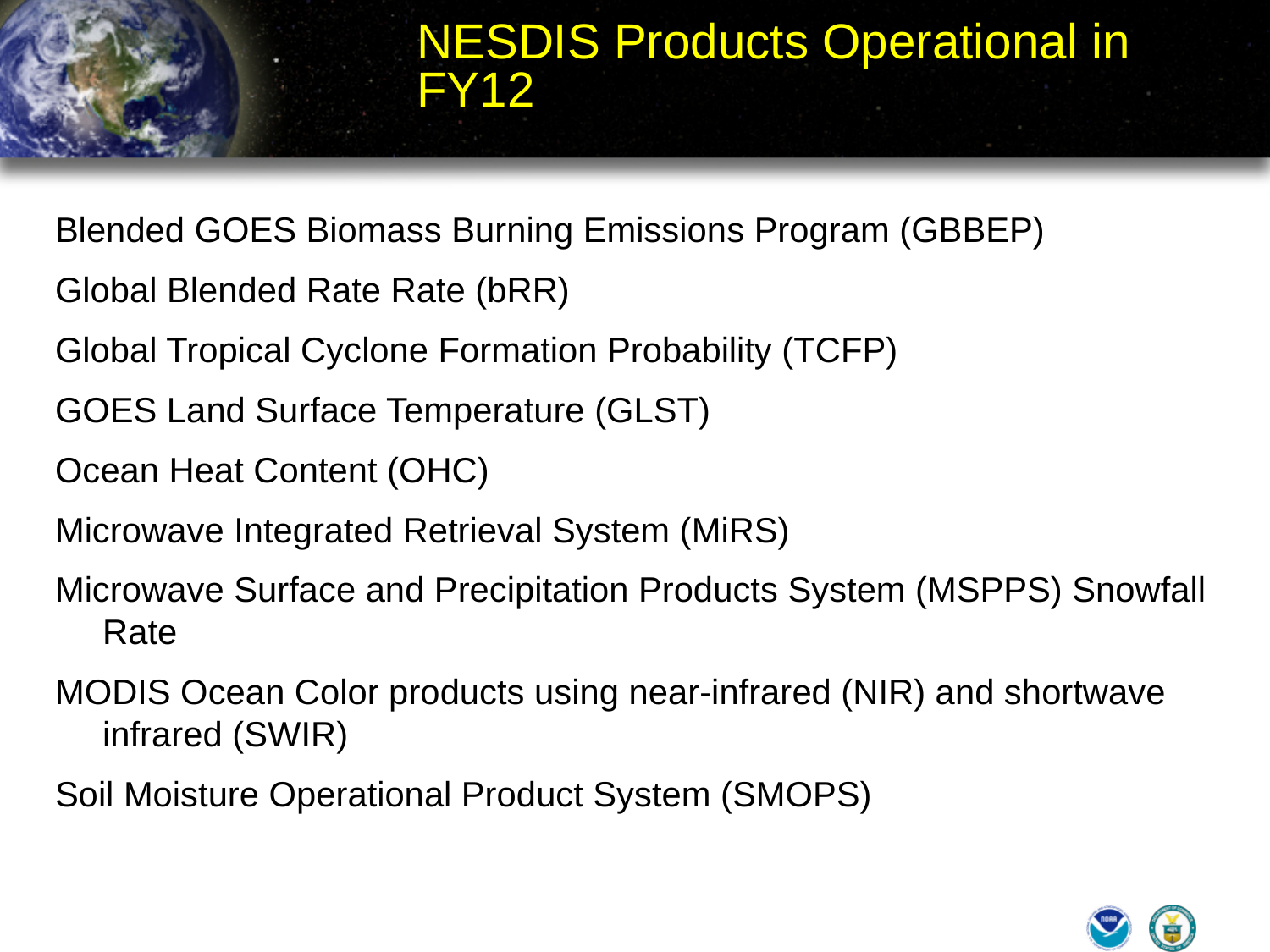

# NESDIS Products Operational in FY12
Blended GOES Biomass Burning Emissions Program (GBBEP)
Global Blended Rate Rate (bRR)
Global Tropical Cyclone Formation Probability (TCFP)
GOES Land Surface Temperature (GLST)
Ocean Heat Content (OHC)
Microwave Integrated Retrieval System (MiRS)
Microwave Surface and Precipitation Products System (MSPPS) Snowfall Rate
MODIS Ocean Color products using near-infrared (NIR) and shortwave infrared (SWIR)
Soil Moisture Operational Product System (SMOPS)